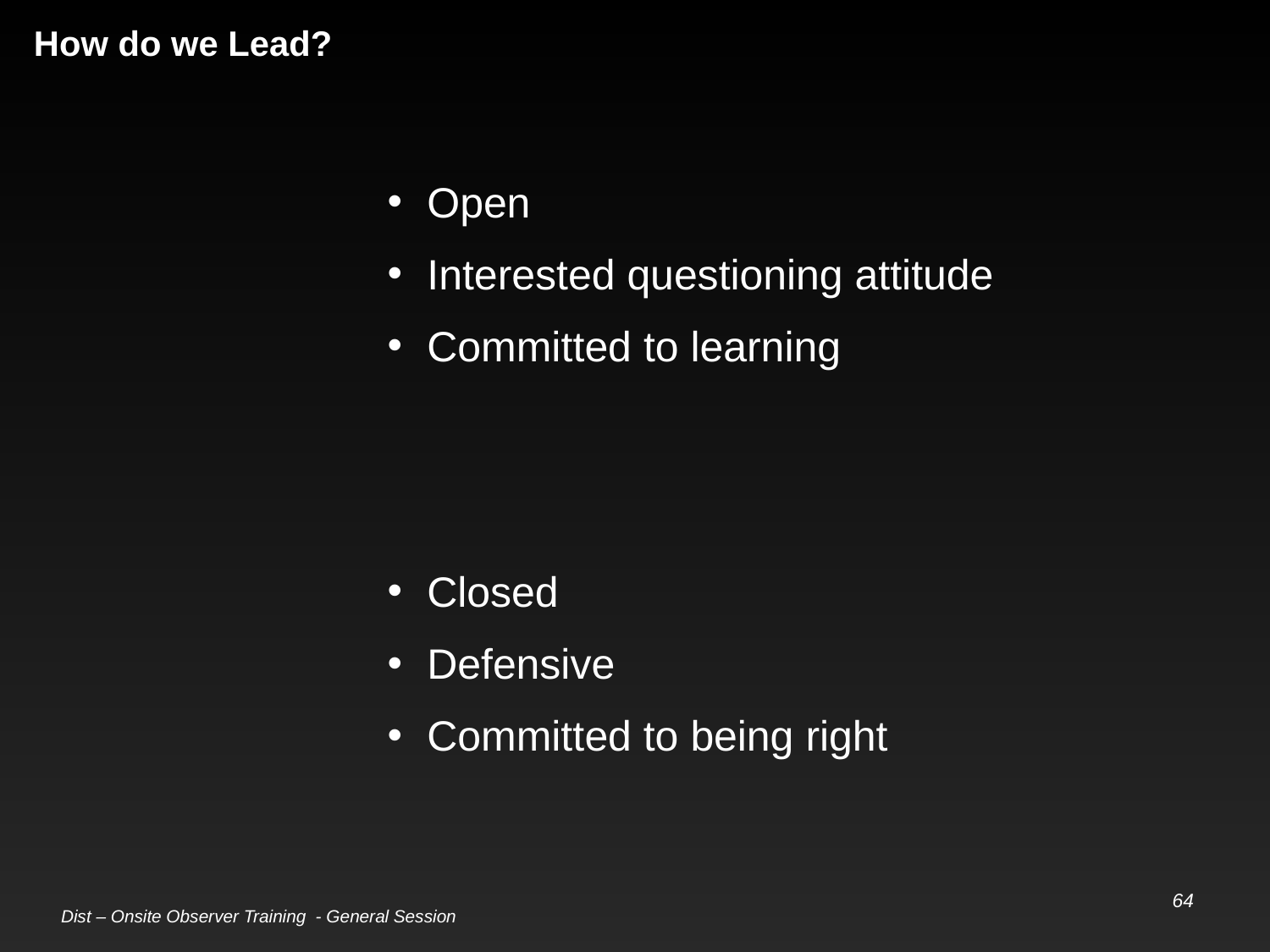

# How do we Lead?
Open
Interested questioning attitude
Committed to learning
Closed
Defensive
Committed to being right
64